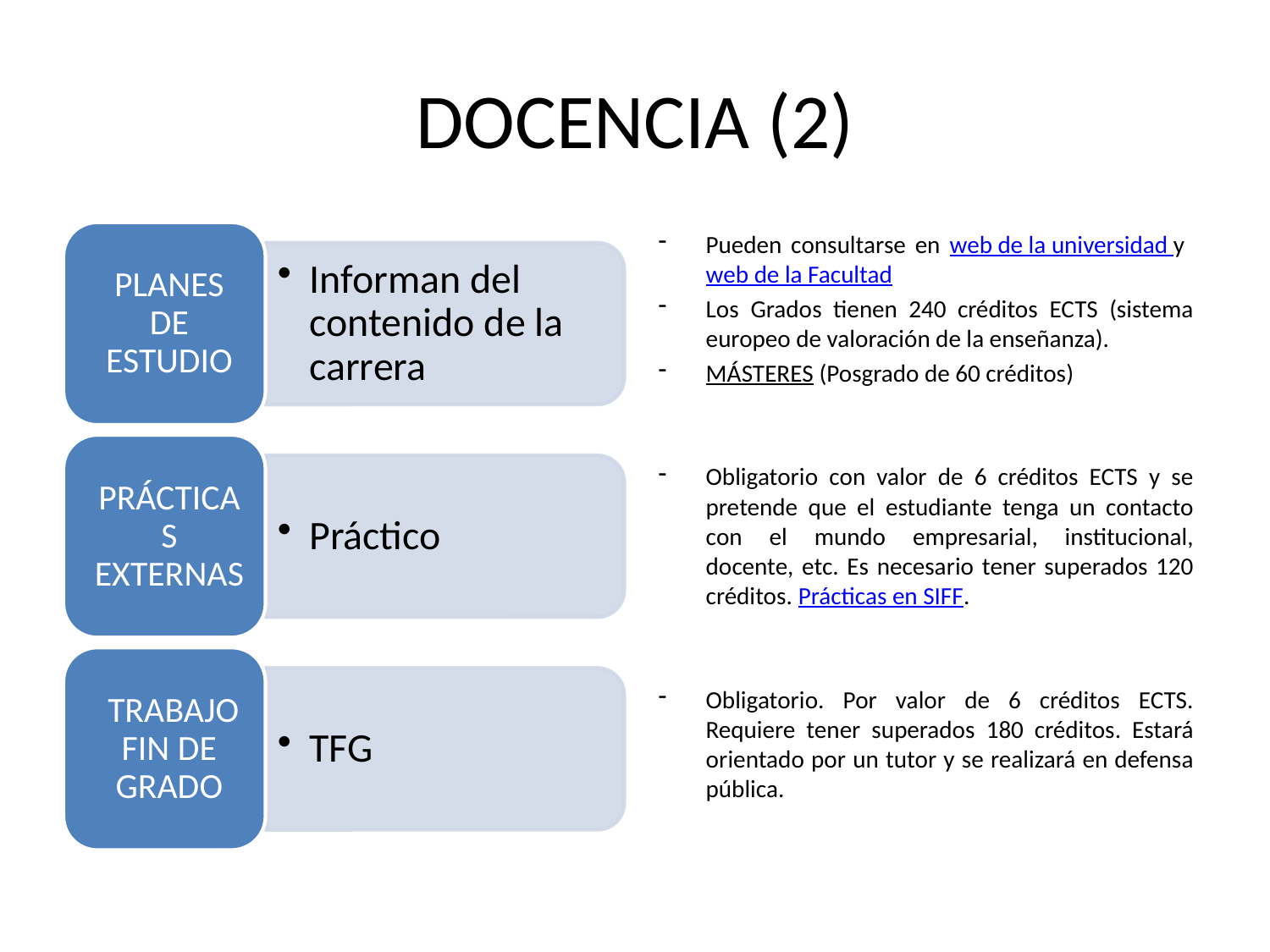

# DOCENCIA (2)
Informan del contenido de la carrera
PLANES DE ESTUDIO
Práctico
PRÁCTICAS EXTERNAS
TFG
 TRABAJO FIN DE GRADO
Pueden consultarse en web de la universidad y  web de la Facultad
Los Grados tienen 240 créditos ECTS (sistema europeo de valoración de la enseñanza).
MÁSTERES (Posgrado de 60 créditos)

Obligatorio con valor de 6 créditos ECTS y se pretende que el estudiante tenga un contacto con el mundo empresarial, institucional, docente, etc. Es necesario tener superados 120 créditos. Prácticas en SIFF.

Obligatorio. Por valor de 6 créditos ECTS. Requiere tener superados 180 créditos. Estará orientado por un tutor y se realizará en defensa pública.